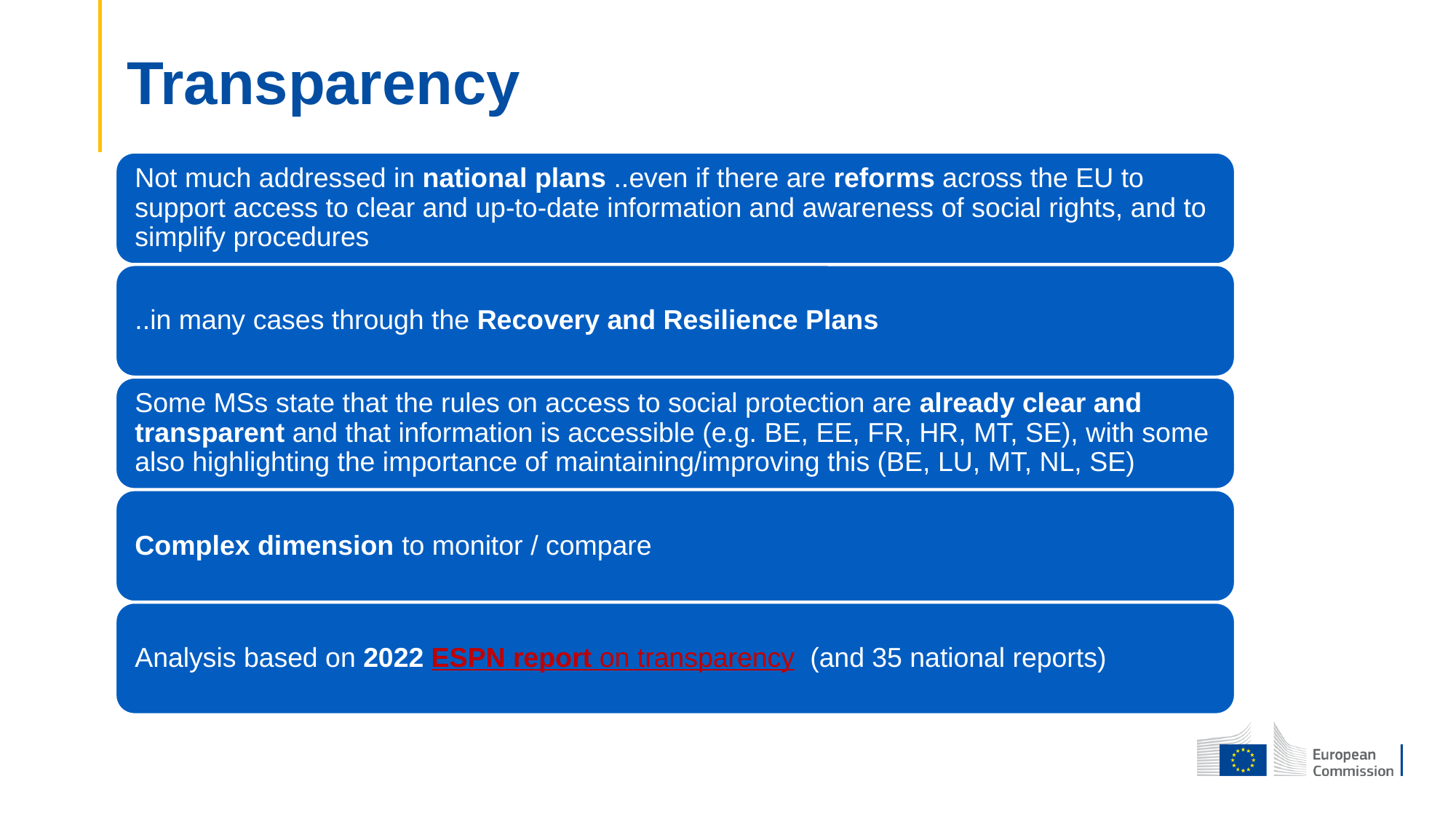

# Transparency
Not much addressed in national plans ..even if there are reforms across the EU to support access to clear and up-to-date information and awareness of social rights, and to simplify procedures
..in many cases through the Recovery and Resilience Plans
Some MSs state that the rules on access to social protection are already clear and transparent and that information is accessible (e.g. BE, EE, FR, HR, MT, SE), with some also highlighting the importance of maintaining/improving this (BE, LU, MT, NL, SE)
Complex dimension to monitor / compare
Analysis based on 2022 ESPN report on transparency  (and 35 national reports)